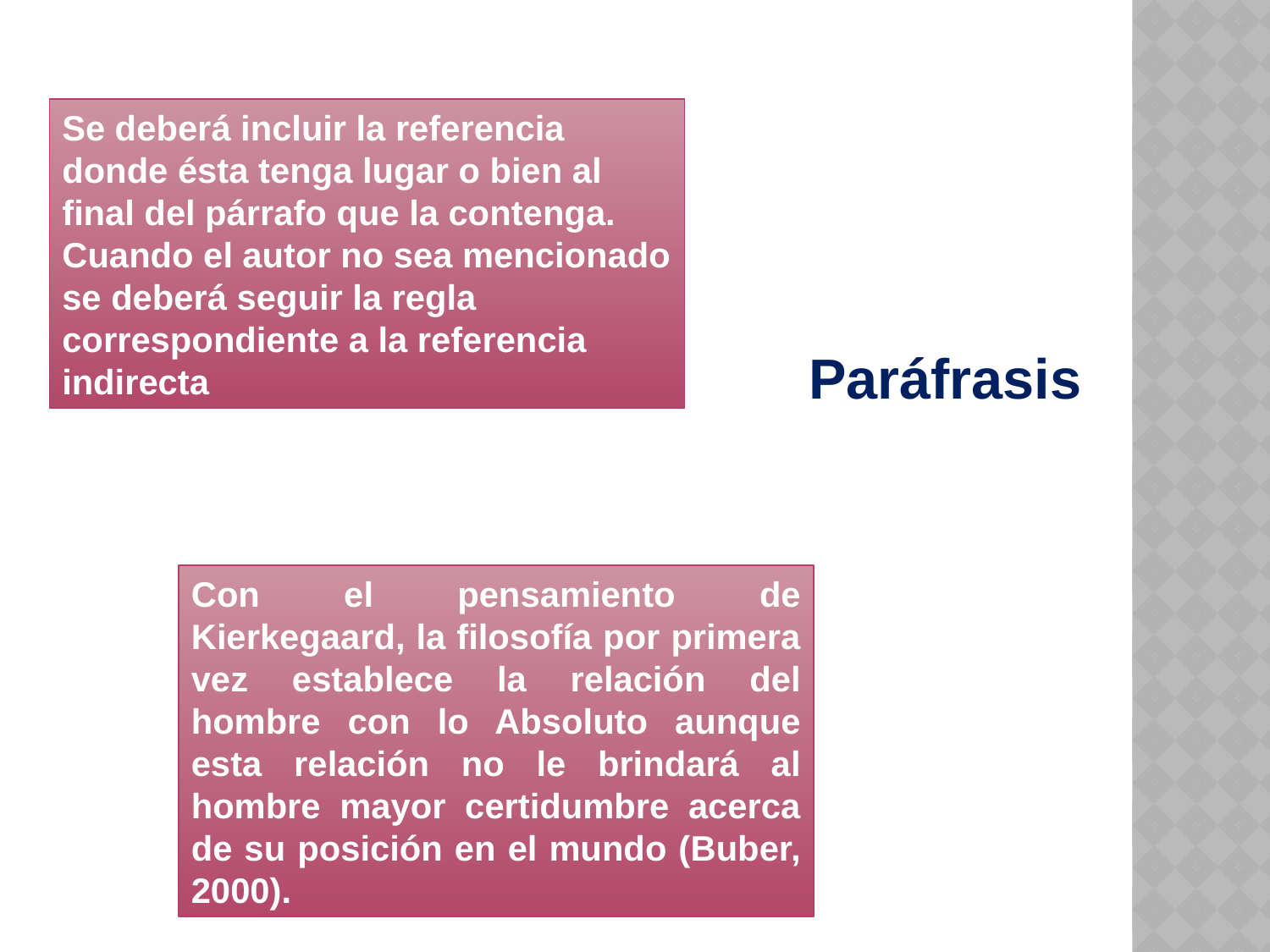

Se deberá incluir la referencia donde ésta tenga lugar o bien al final del párrafo que la contenga. Cuando el autor no sea mencionado se deberá seguir la regla correspondiente a la referencia indirecta
Paráfrasis
Con el pensamiento de Kierkegaard, la filosofía por primera vez establece la relación del hombre con lo Absoluto aunque esta relación no le brindará al hombre mayor certidumbre acerca de su posición en el mundo (Buber, 2000).